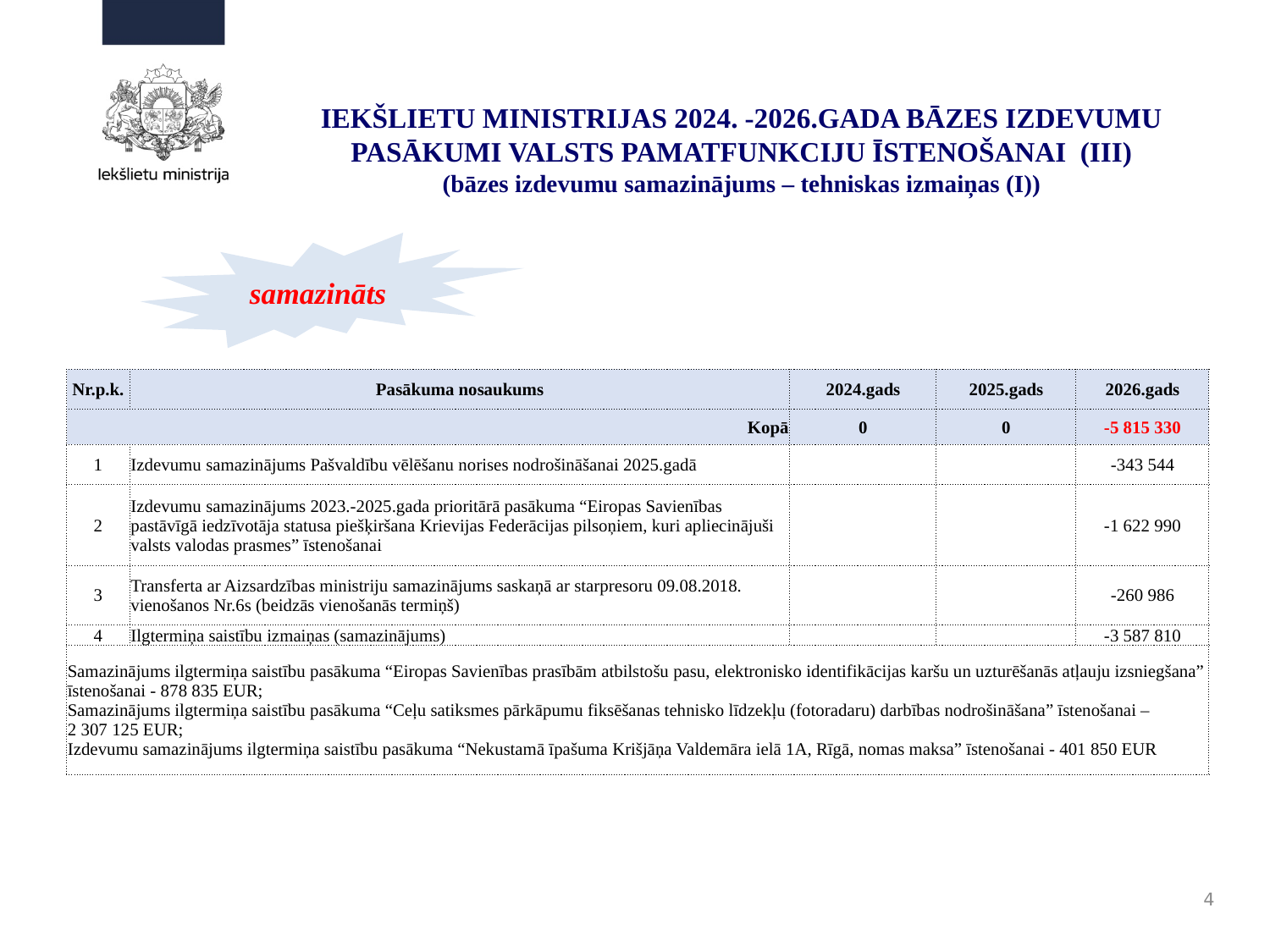

IEKŠLIETU MINISTRIJAS 2024. -2026.GADA BĀZES IZDEVUMU PASĀKUMI VALSTS PAMATFUNKCIJU ĪSTENOŠANAI  (III)
(bāzes izdevumu samazinājums – tehniskas izmaiņas (I))
samazināts
| Nr.p.k. | Pasākuma nosaukums | 2024.gads | 2025.gads | 2026.gads |
| --- | --- | --- | --- | --- |
| Kopā |  | 0 | 0 | -5 815 330 |
| 1 | Izdevumu samazinājums Pašvaldību vēlēšanu norises nodrošināšanai 2025.gadā |  |  | -343 544 |
| 2 | Izdevumu samazinājums 2023.-2025.gada prioritārā pasākuma “Eiropas Savienības pastāvīgā iedzīvotāja statusa piešķiršana Krievijas Federācijas pilsoņiem, kuri apliecinājuši valsts valodas prasmes” īstenošanai |  |  | -1 622 990 |
| 3 | Transferta ar Aizsardzības ministriju samazinājums saskaņā ar starpresoru 09.08.2018. vienošanos Nr.6s (beidzās vienošanās termiņš) |  |  | -260 986 |
| 4 | Ilgtermiņa saistību izmaiņas (samazinājums) |  |  | -3 587 810 |
| Samazinājums ilgtermiņa saistību pasākuma “Eiropas Savienības prasībām atbilstošu pasu, elektronisko identifikācijas karšu un uzturēšanās atļauju izsniegšana” īstenošanai - 878 835 EUR; Samazinājums ilgtermiņa saistību pasākuma “Ceļu satiksmes pārkāpumu fiksēšanas tehnisko līdzekļu (fotoradaru) darbības nodrošināšana” īstenošanai – 2 307 125 EUR; Izdevumu samazinājums ilgtermiņa saistību pasākuma “Nekustamā īpašuma Krišjāņa Valdemāra ielā 1A, Rīgā, nomas maksa” īstenošanai - 401 850 EUR |  |  |  |  |
4